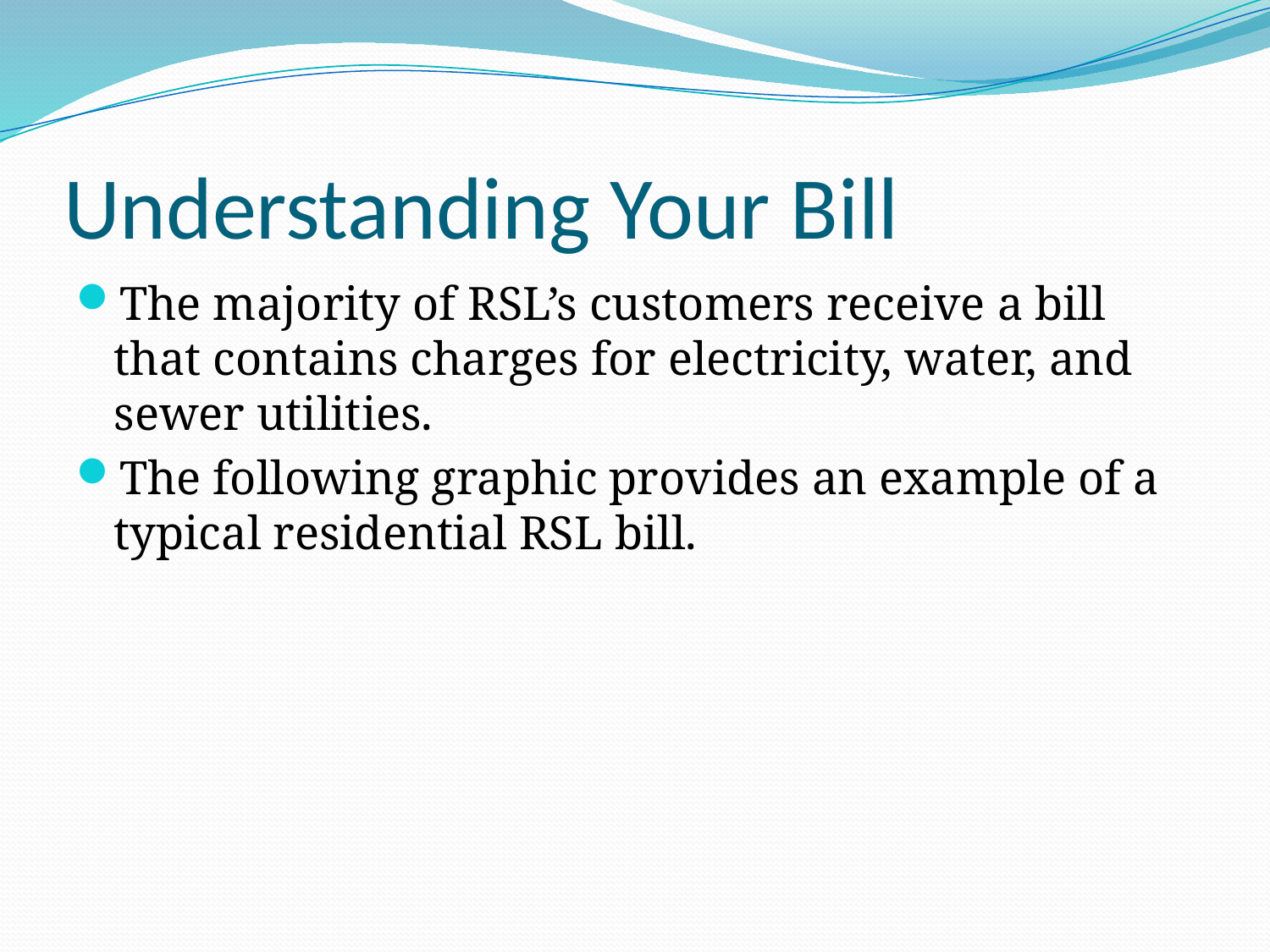

# Understanding Your Bill
The majority of RSL’s customers receive a bill that contains charges for electricity, water, and sewer utilities.
The following graphic provides an example of a typical residential RSL bill.